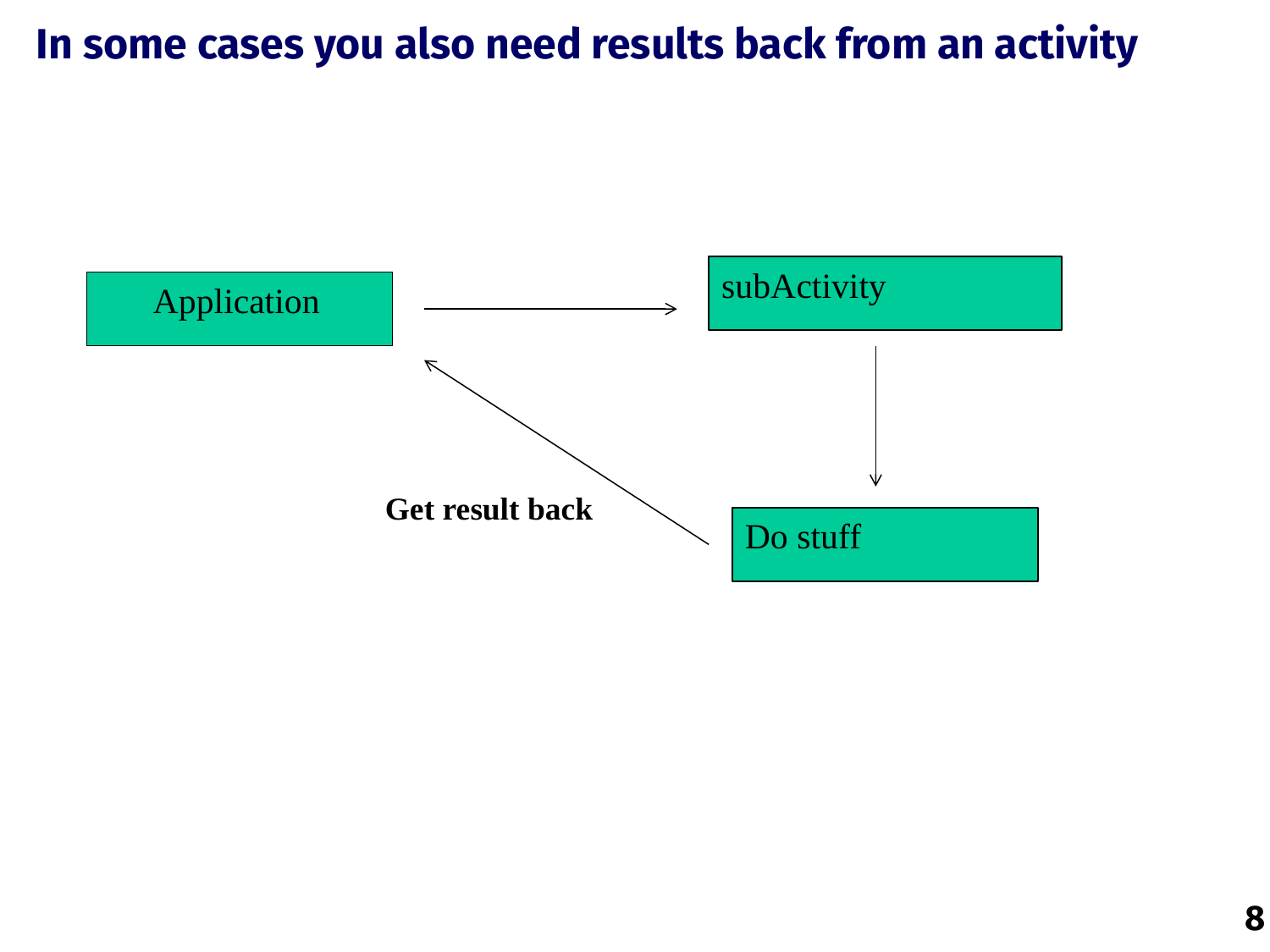

# In some cases you also need results back from an activity
subActivity
      Application
Get result back
Do stuff
8